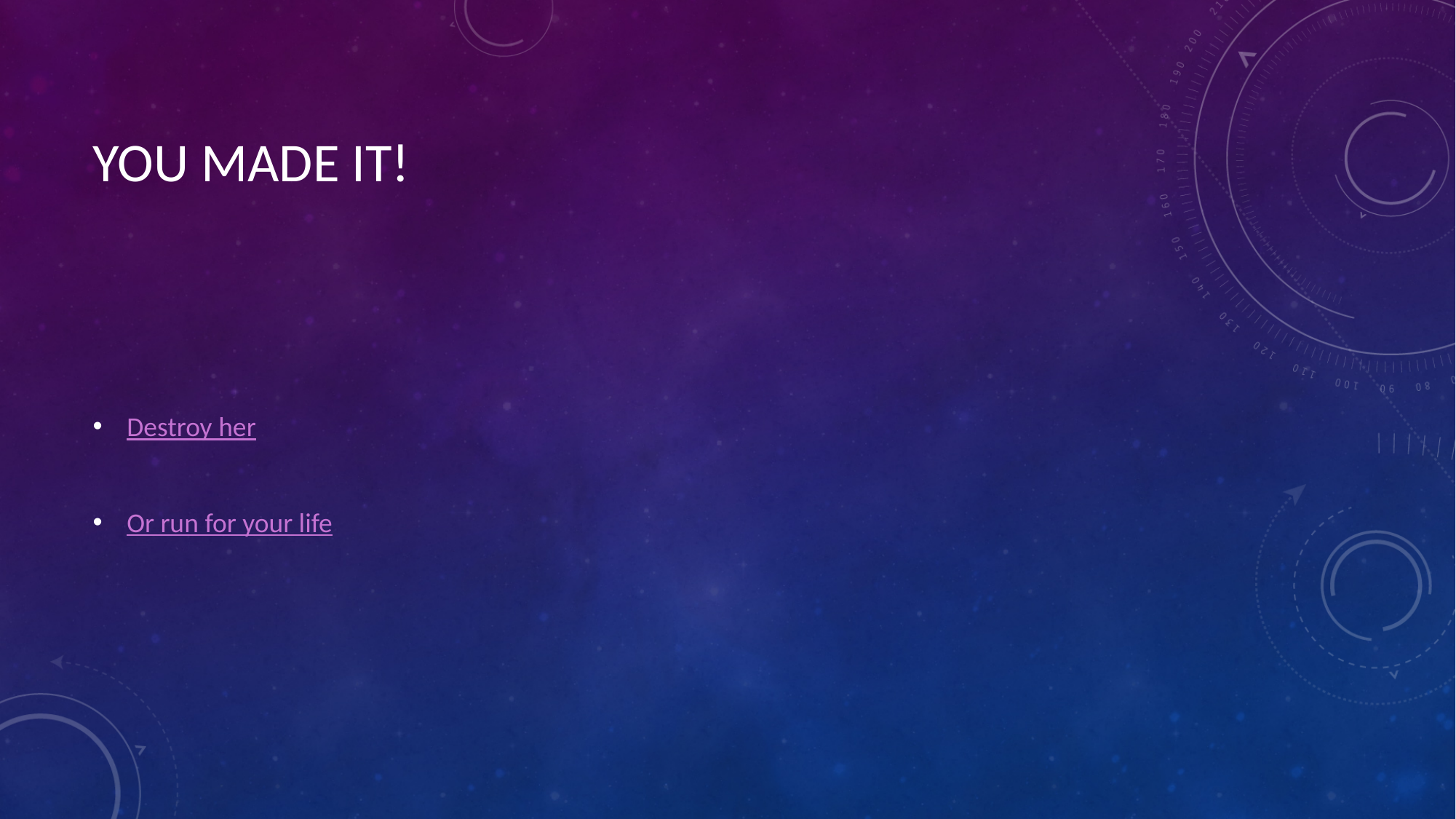

# You made it!
Destroy her

Or run for your life